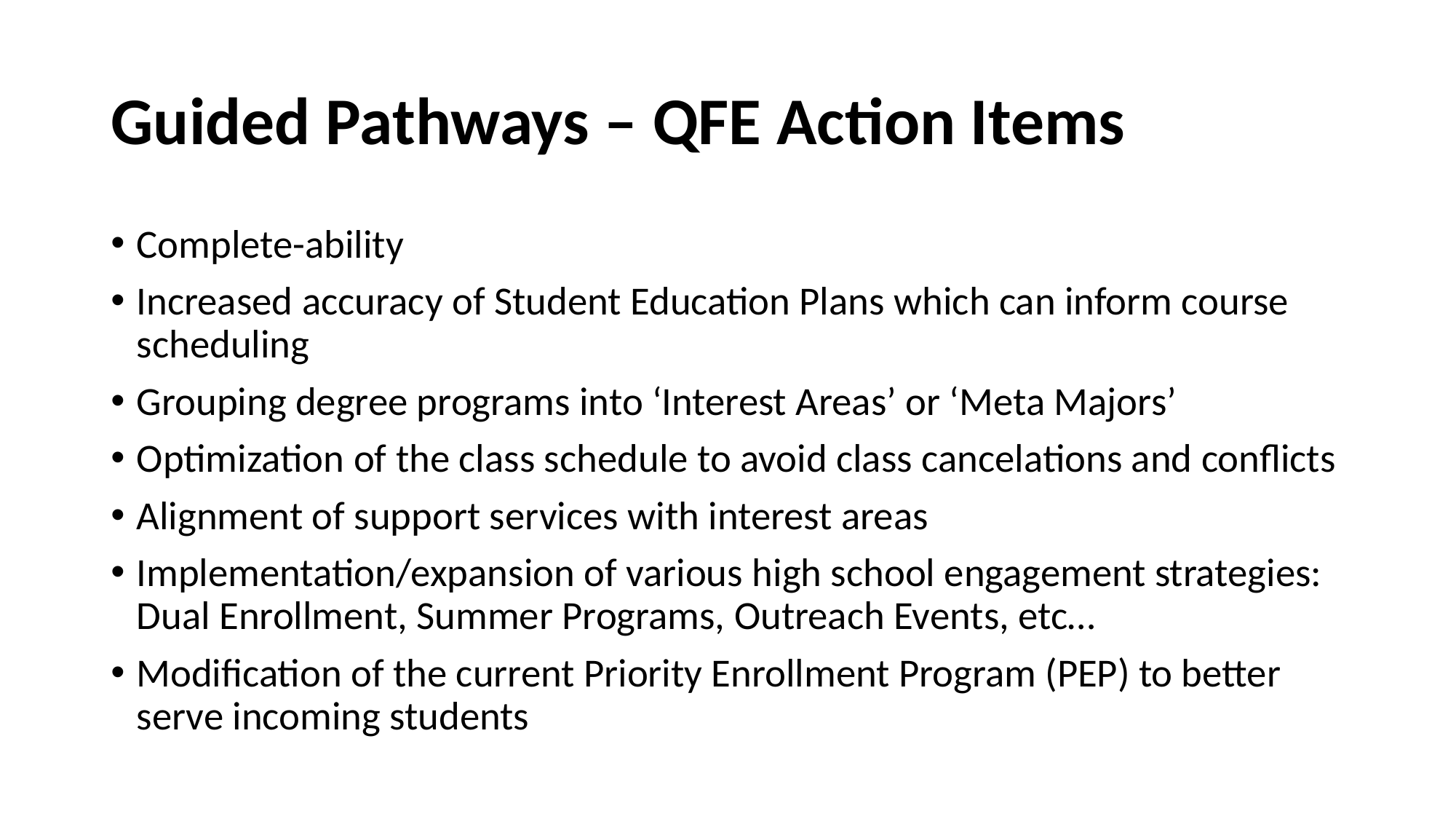

# Guided Pathways – QFE Action Items
Complete-ability
Increased accuracy of Student Education Plans which can inform course scheduling
Grouping degree programs into ‘Interest Areas’ or ‘Meta Majors’
Optimization of the class schedule to avoid class cancelations and conflicts
Alignment of support services with interest areas
Implementation/expansion of various high school engagement strategies: Dual Enrollment, Summer Programs, Outreach Events, etc…
Modification of the current Priority Enrollment Program (PEP) to better serve incoming students